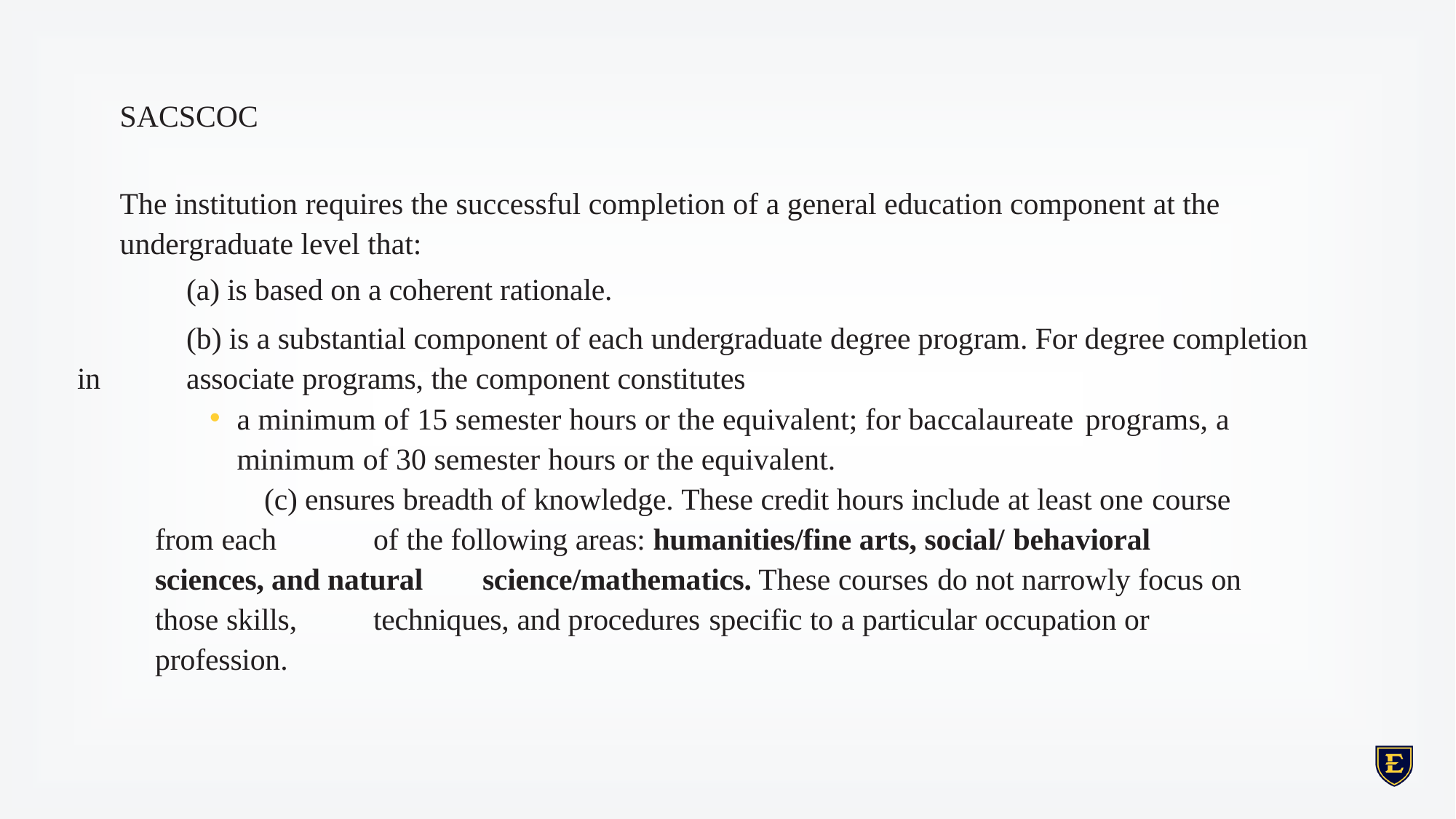

SACSCOC
SACSCOC

The institution requires the successful completion of a general education component at the undergraduate level that:
	(a) is based on a coherent rationale.
	(b) is a substantial component of each undergraduate degree program. For degree completion in 	associate programs, the component constitutes
a minimum of 15 semester hours or the equivalent; for baccalaureate programs, a minimum of 30 semester hours or the equivalent.
	(c) ensures breadth of knowledge. These credit hours include at least one course from each 	of the following areas: humanities/fine arts, social/ behavioral sciences, and natural 	science/mathematics. These courses do not narrowly focus on those skills, 	techniques, and procedures specific to a particular occupation or profession.